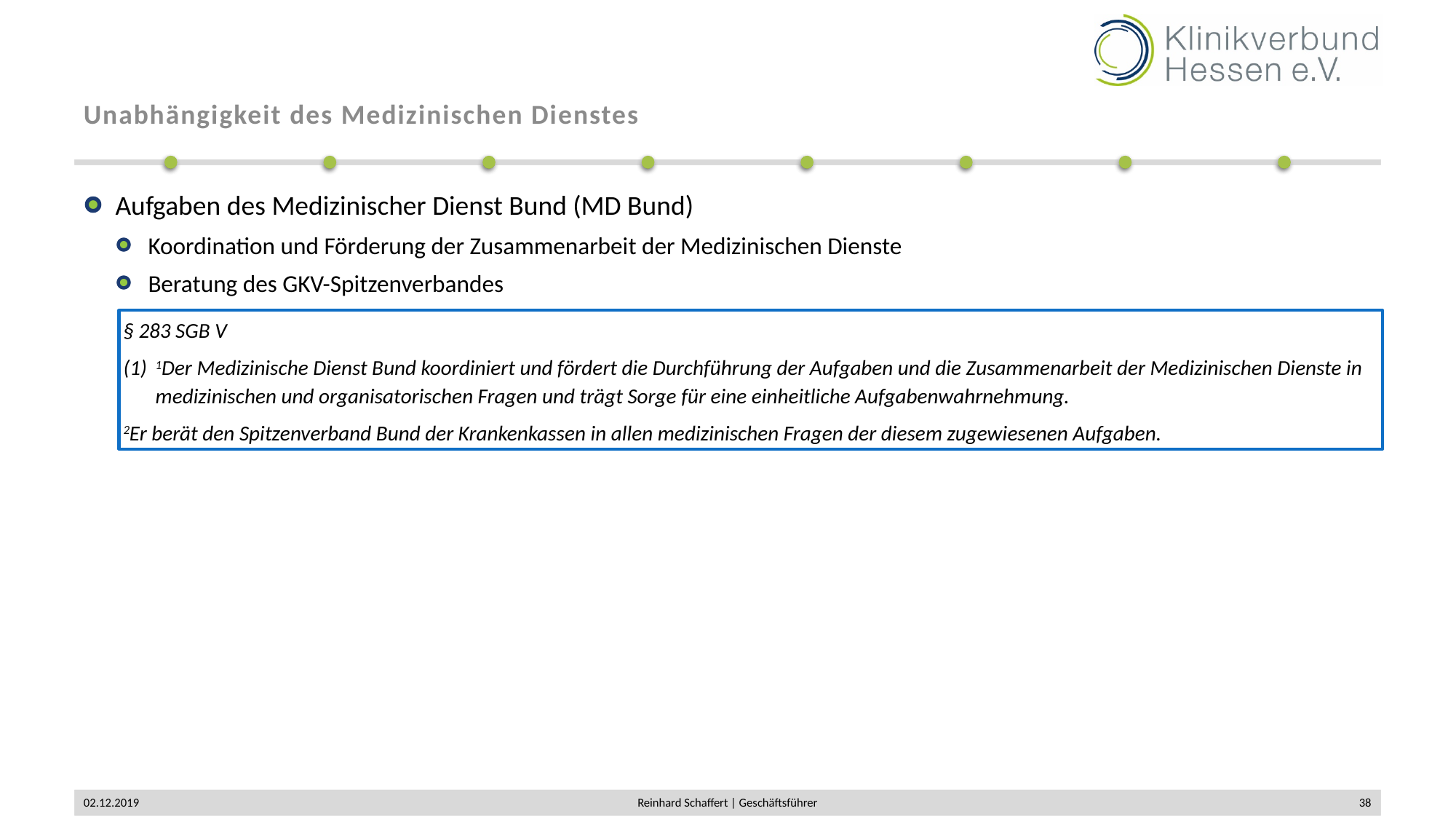

# Unabhängigkeit des Medizinischen Dienstes
Aufgaben des Medizinischer Dienst Bund (MD Bund)
Koordination und Förderung der Zusammenarbeit der Medizinischen Dienste
Beratung des GKV-Spitzenverbandes
§ 283 SGB V
(1) 	1Der Medizinische Dienst Bund koordiniert und fördert die Durchführung der Aufgaben und die Zusammenarbeit der Medizinischen Dienste in medizinischen und organisatorischen Fragen und trägt Sorge für eine einheitliche Aufgabenwahrnehmung.
2Er berät den Spitzenverband Bund der Krankenkassen in allen medizinischen Fragen der diesem zugewiesenen Aufgaben.
02.12.2019
Reinhard Schaffert | Geschäftsführer
38